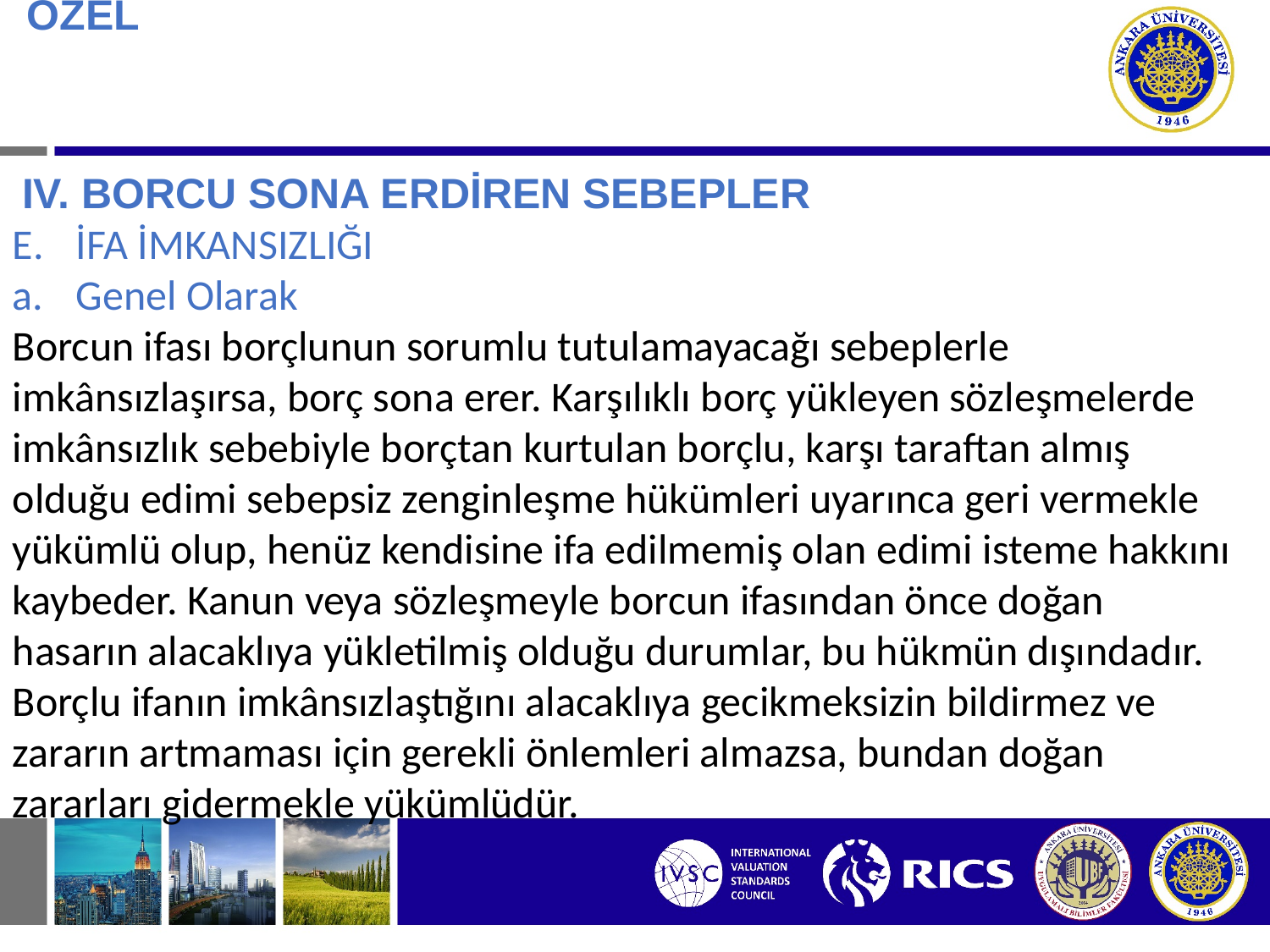

# BORÇ İLİŞKİSİNDE ÖZEL DURUMLAR IV.BORCU SONA ERDİREN SEBEPLER

 IV. BORCU SONA ERDİREN SEBEPLER
İFA İMKANSIZLIĞI
Genel Olarak
Borcun ifası borçlunun sorumlu tutulamayacağı sebeplerle imkânsızlaşırsa, borç sona erer. Karşılıklı borç yükleyen sözleşmelerde imkânsızlık sebebiyle borçtan kurtulan borçlu, karşı taraftan almış olduğu edimi sebepsiz zenginleşme hükümleri uyarınca geri vermekle yükümlü olup, henüz kendisine ifa edilmemiş olan edimi isteme hakkını kaybeder. Kanun veya sözleşmeyle borcun ifasından önce doğan hasarın alacaklıya yükletilmiş olduğu durumlar, bu hükmün dışındadır. Borçlu ifanın imkânsızlaştığını alacaklıya gecikmeksizin bildirmez ve zararın artmaması için gerekli önlemleri almazsa, bundan doğan zararları gidermekle yükümlüdür.